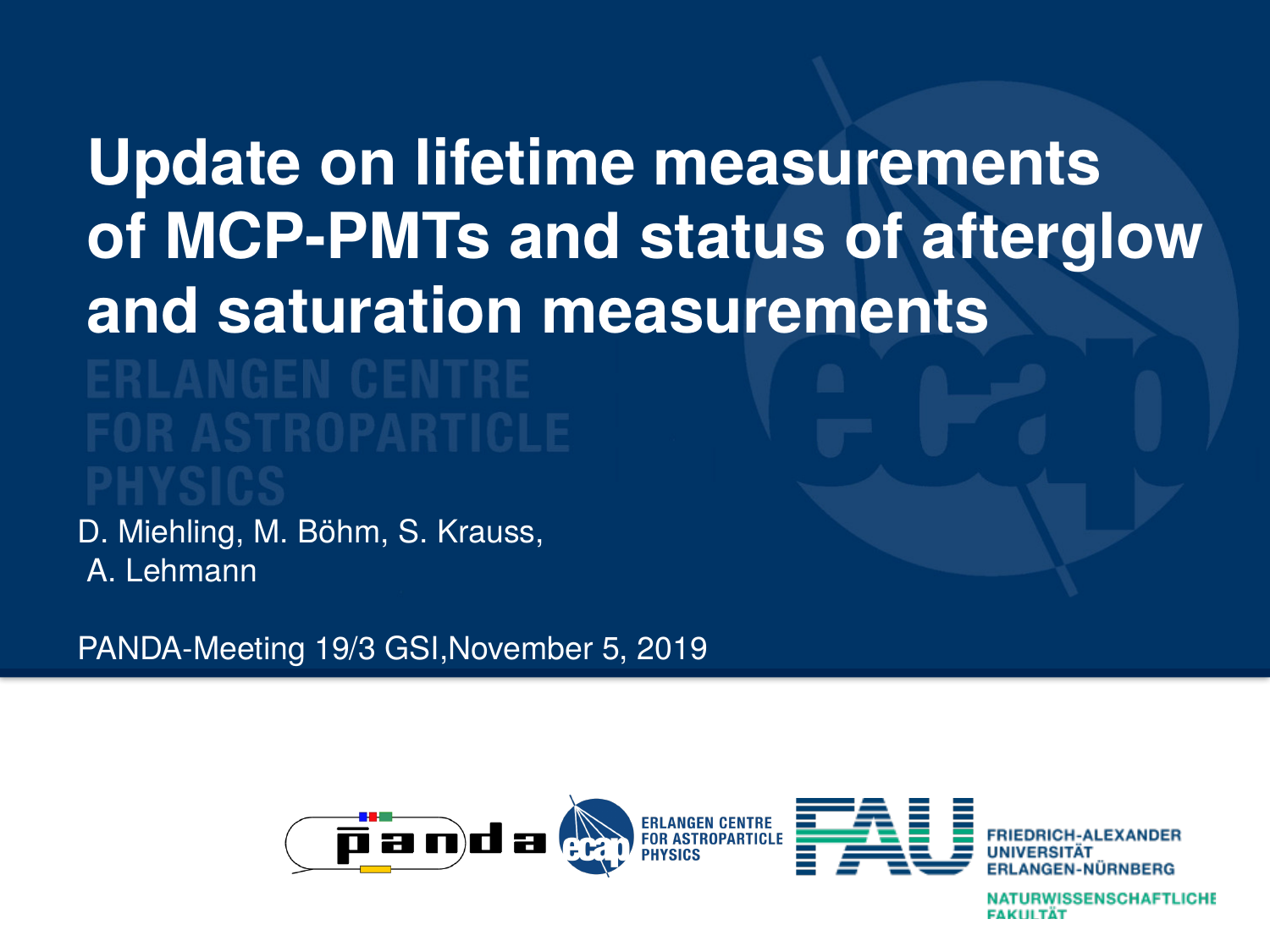

Update on lifetime measurements
of MCP-PMTs and status of afterglow and saturation measurements
D. Miehling, M. Böhm, S. Krauss,
 A. Lehmann

PANDA-Meeting 19/3 GSI,November 5, 2019